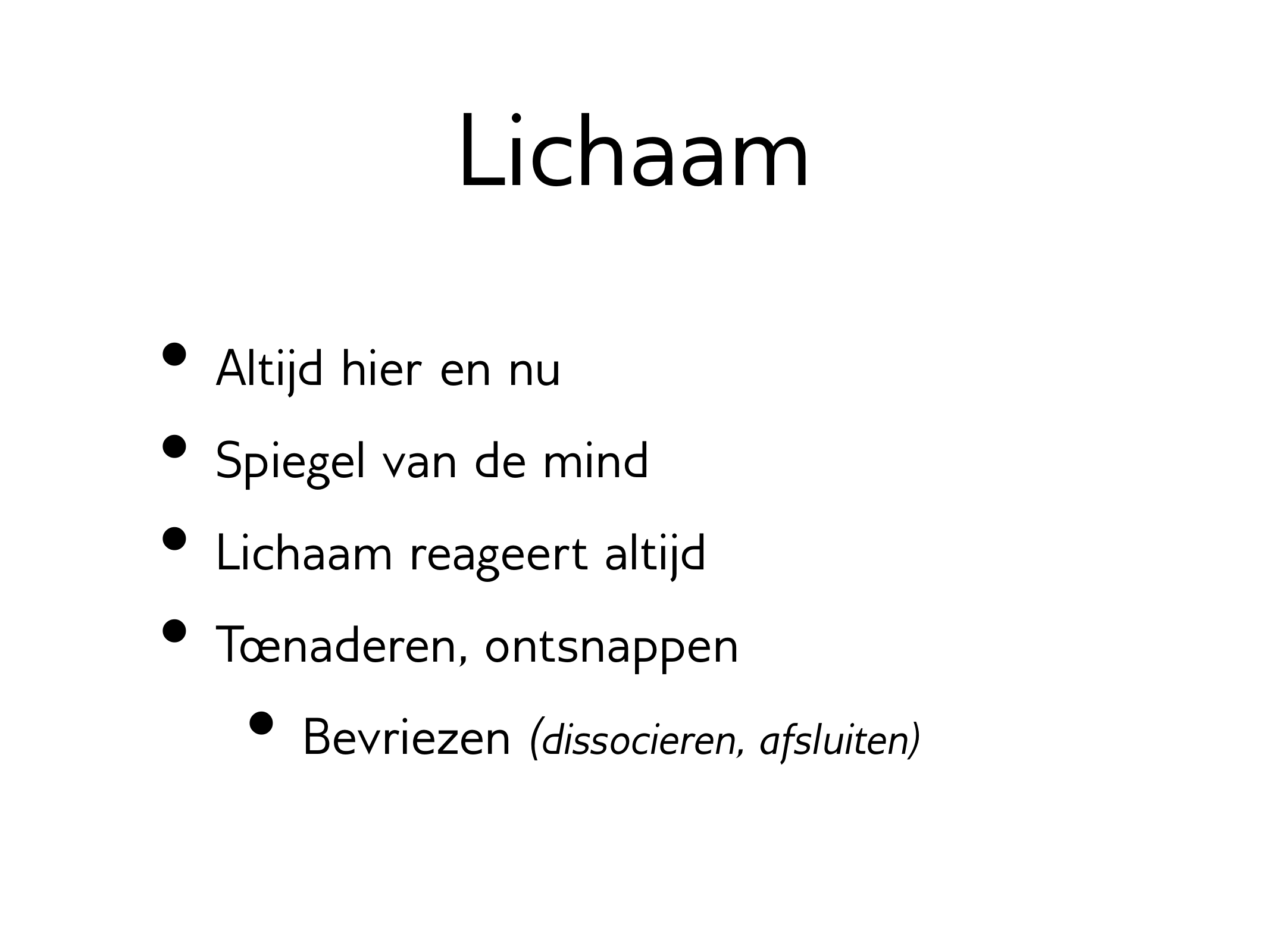

# Lichaam
Altijd hier en nu
Spiegel van de mind
Lichaam reageert altijd
Toenaderen, ontsnappen
Bevriezen (dissocieren, afsluiten)